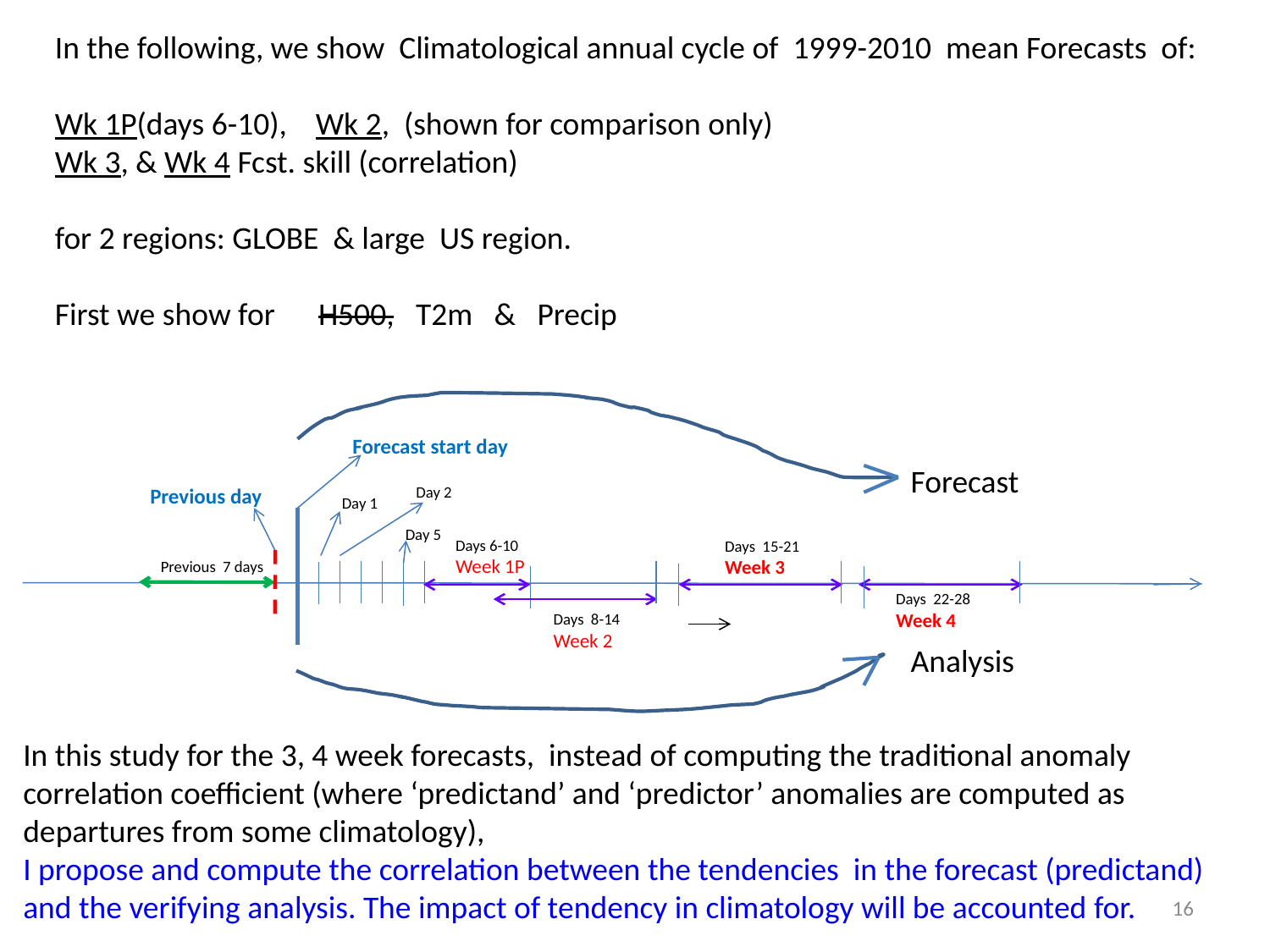

In the following, we show  Climatological annual cycle of  1999-2010  mean Forecasts  of:

Wk 1P(days 6-10),    Wk 2,  (shown for comparison only)
Wk 3, & Wk 4 Fcst. skill (correlation)

for 2 regions: GLOBE  & large  US region.

First we show for      H500,   T2m   &   Precip

Forecast start day
Previous day
Day 2
Day 1
Day 5
Days 6-10
Week 1P
Days  15-21
Week 3
Previous  7 days
Days  22-28
Week 4
Days  8-14
Week 2
Forecast
Analysis

In this study for the 3, 4 week forecasts,  instead of computing the traditional anomaly correlation coefficient (where ‘predictand’ and ‘predictor’ anomalies are computed as departures from some climatology),
I propose and compute the correlation between the tendencies  in the forecast (predictand) and the verifying analysis. The impact of tendency in climatology will be accounted for.
16